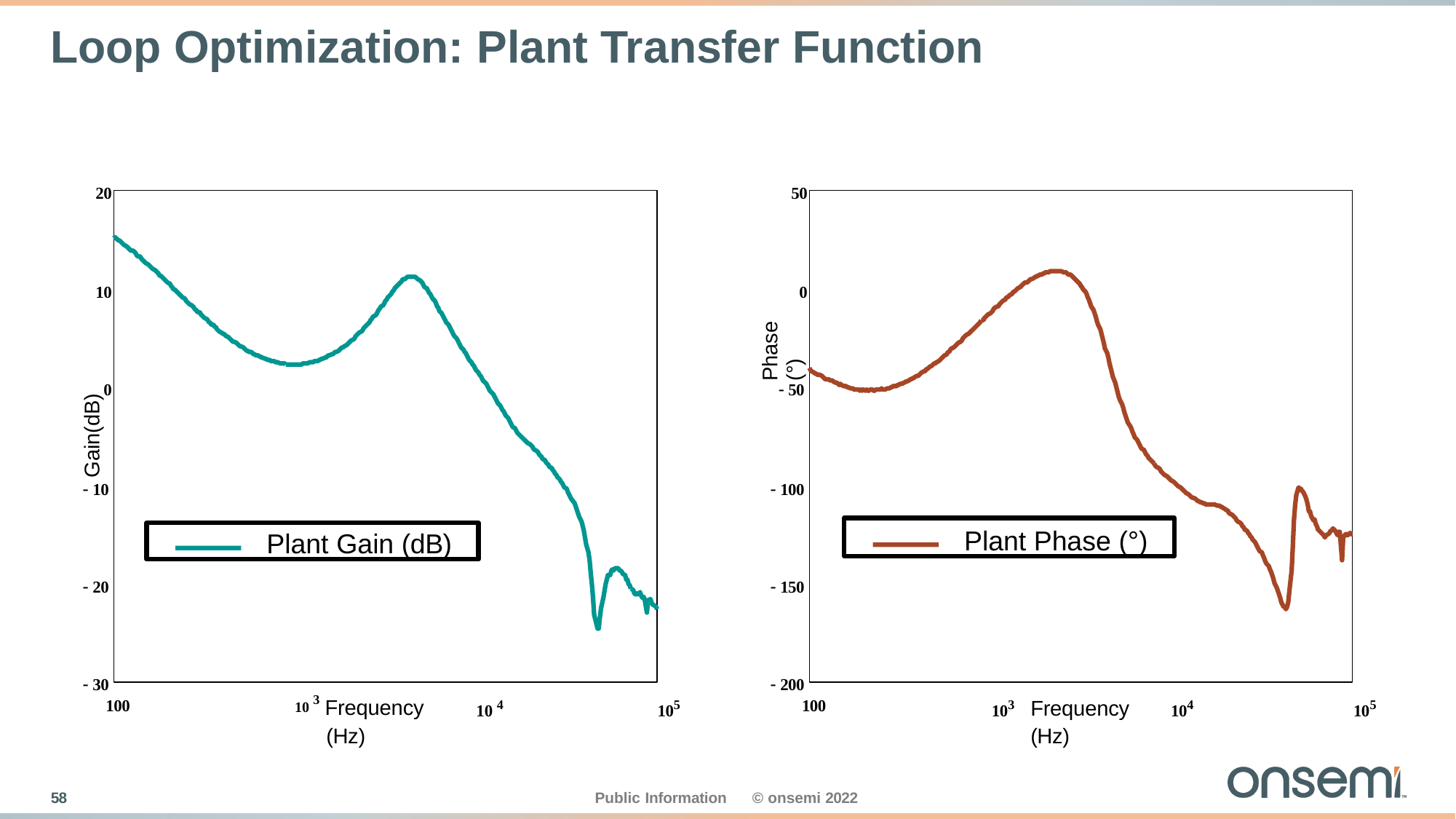

# Loop Optimization: Plant Transfer Function
20
50

10
0
Phase (°)
0
− 50
Gain(dB)
− 10
− 100
Plant Phase (°)
Plant Gain (dB)

− 20
− 150
− 30
− 200
| 100 | 10 3 Frequency | 10 4 | 105 | 100 | 103 | Frequency | 104 | 105 |
| --- | --- | --- | --- | --- | --- | --- | --- | --- |
|  | (Hz) |  |  |  |  | (Hz) |  |  |
58
Public Information
© onsemi 2022